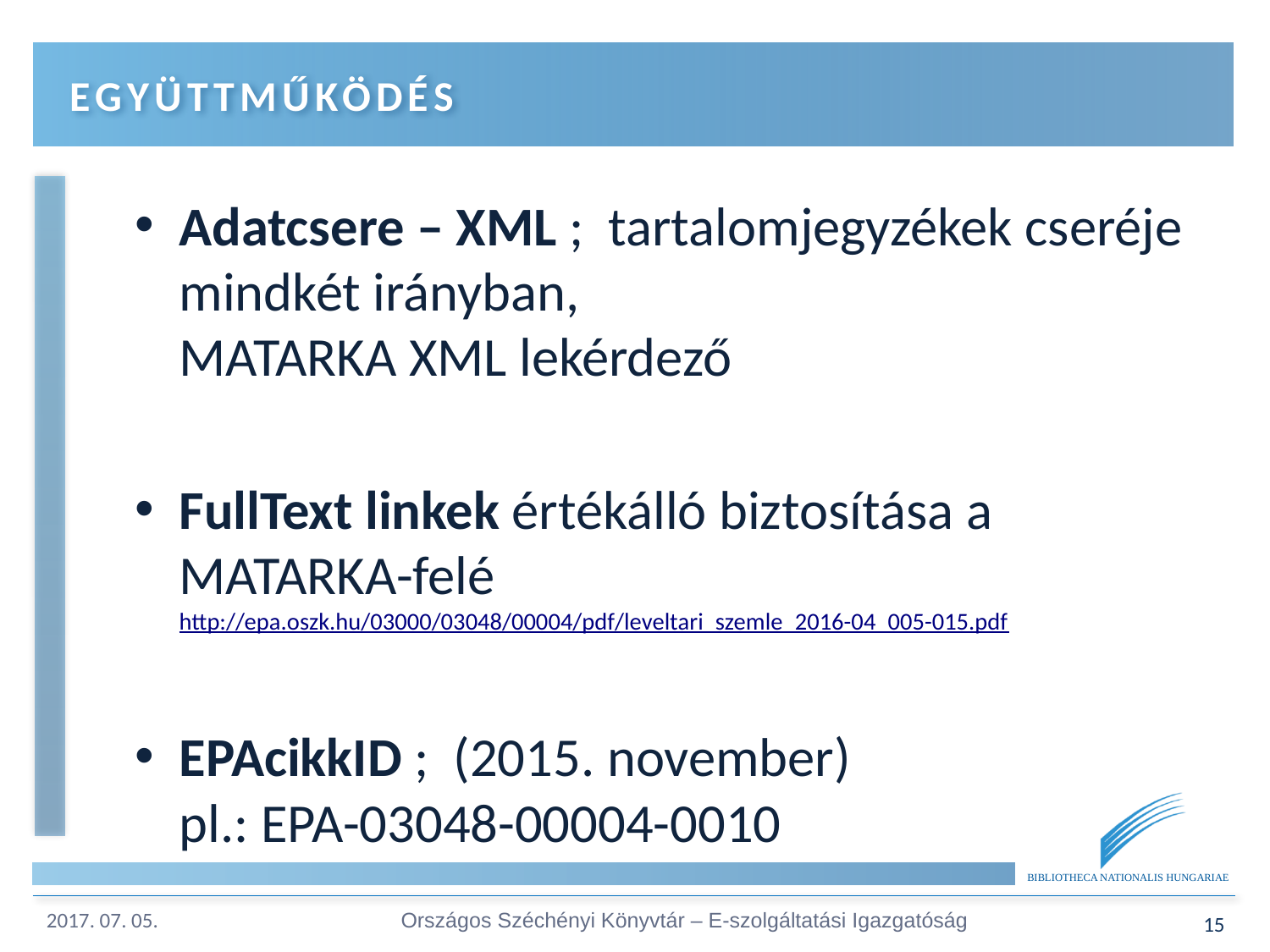

# Együttműködés
Adatcsere – XML ;  tartalomjegyzékek cseréje mindkét irányban,
MATARKA XML lekérdező

FullText linkek értékálló biztosítása a MATARKA-felé
http://epa.oszk.hu/03000/03048/00004/pdf/leveltari_szemle_2016-04_005-015.pdf

EPAcikkID ;  (2015. november)
pl.: EPA-03048-00004-0010

Országos Széchényi Könyvtár – E-szolgáltatási Igazgatóság
15
2017. 07. 05.